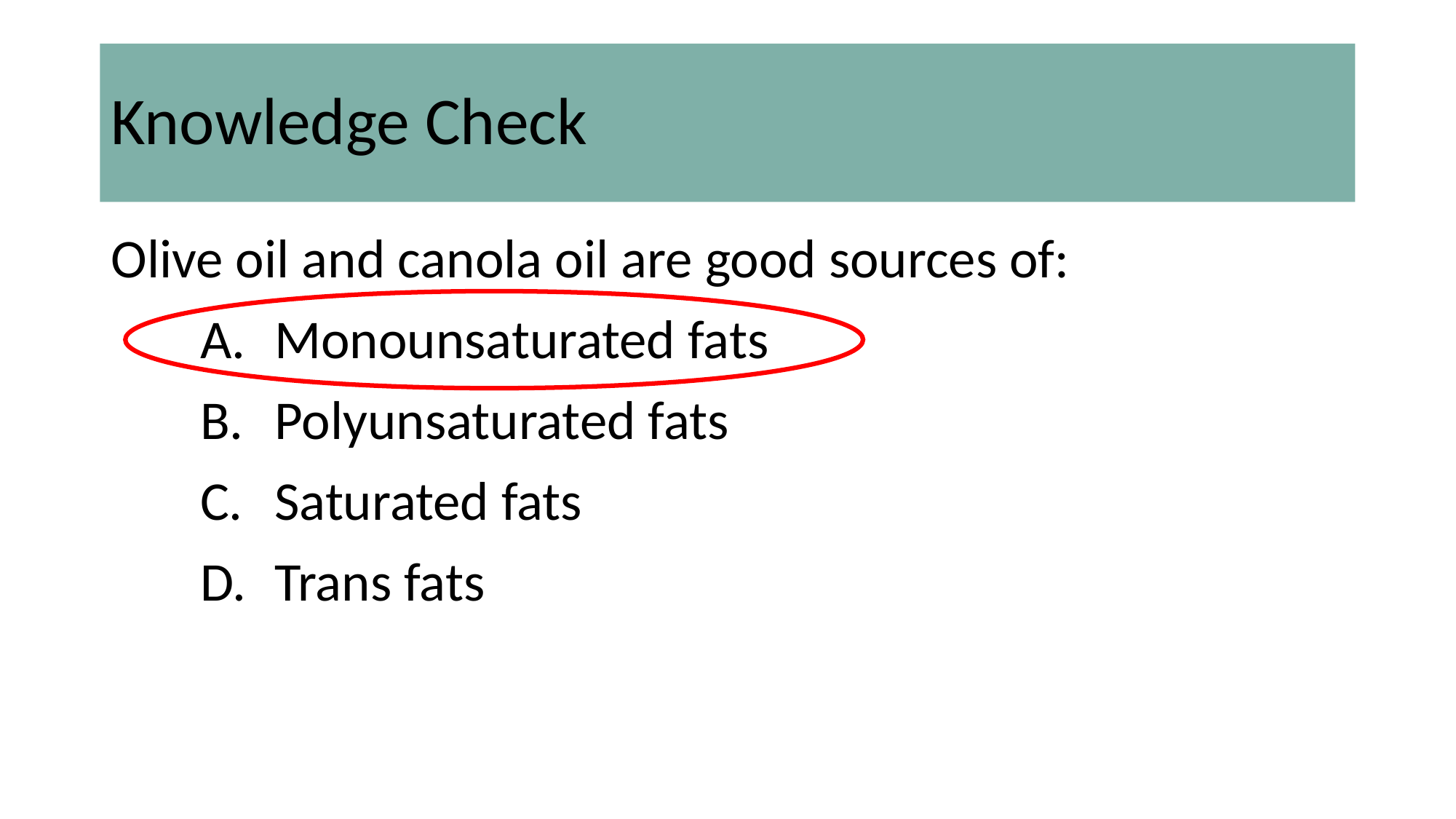

# Knowledge Check
Olive oil and canola oil are good sources of:
Monounsaturated fats
Polyunsaturated fats
Saturated fats
Trans fats